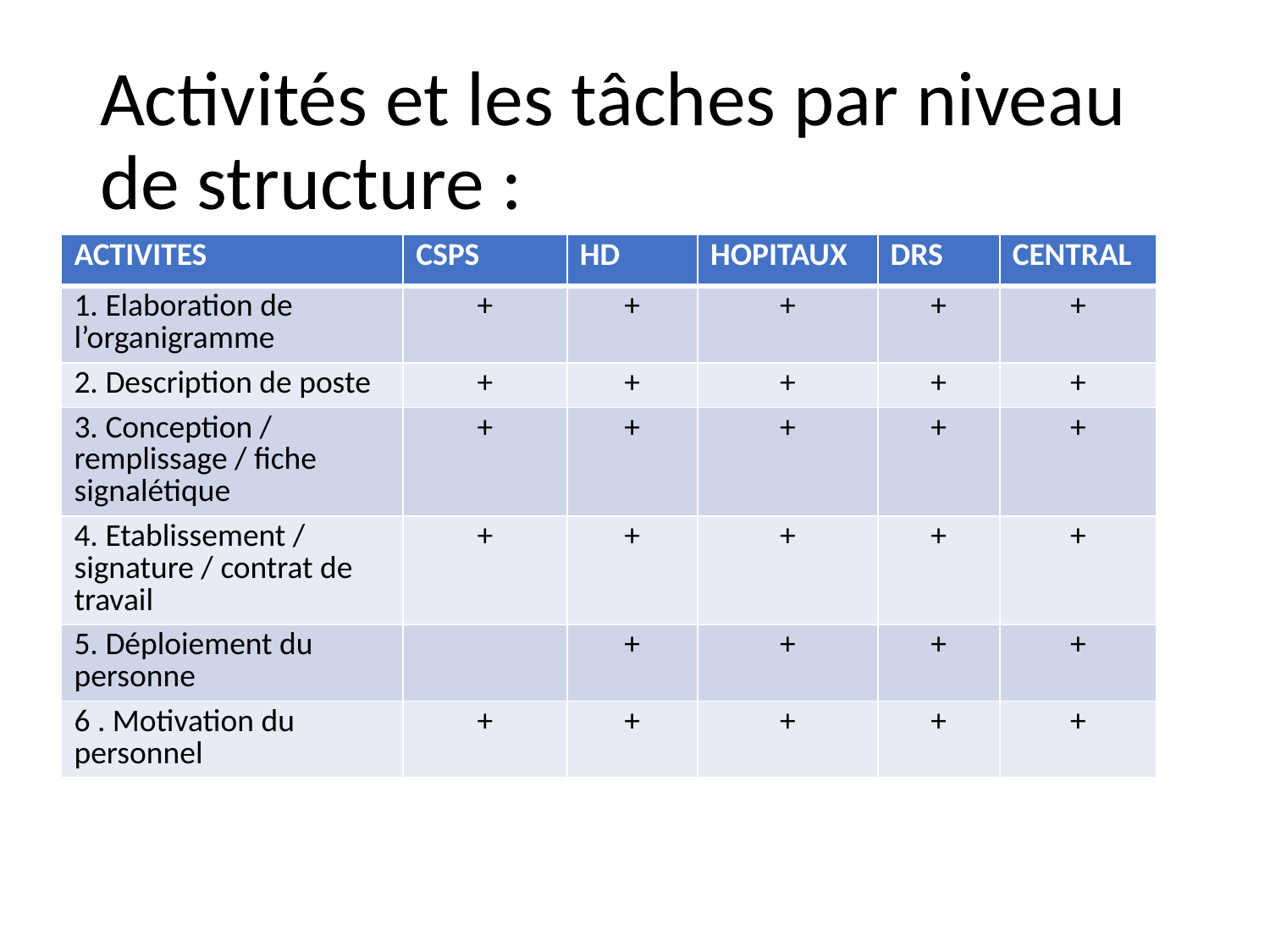

# Activités et les tâches par niveau de structure :
| ACTIVITES | CSPS | HD | HOPITAUX | DRS | CENTRAL |
| --- | --- | --- | --- | --- | --- |
| 1. Elaboration de l’organigramme | + | + | + | + | + |
| 2. Description de poste | + | + | + | + | + |
| 3. Conception / remplissage / fiche signalétique | + | + | + | + | + |
| 4. Etablissement / signature / contrat de travail | + | + | + | + | + |
| 5. Déploiement du personne |  | + | + | + | + |
| 6 . Motivation du personnel | + | + | + | + | + |